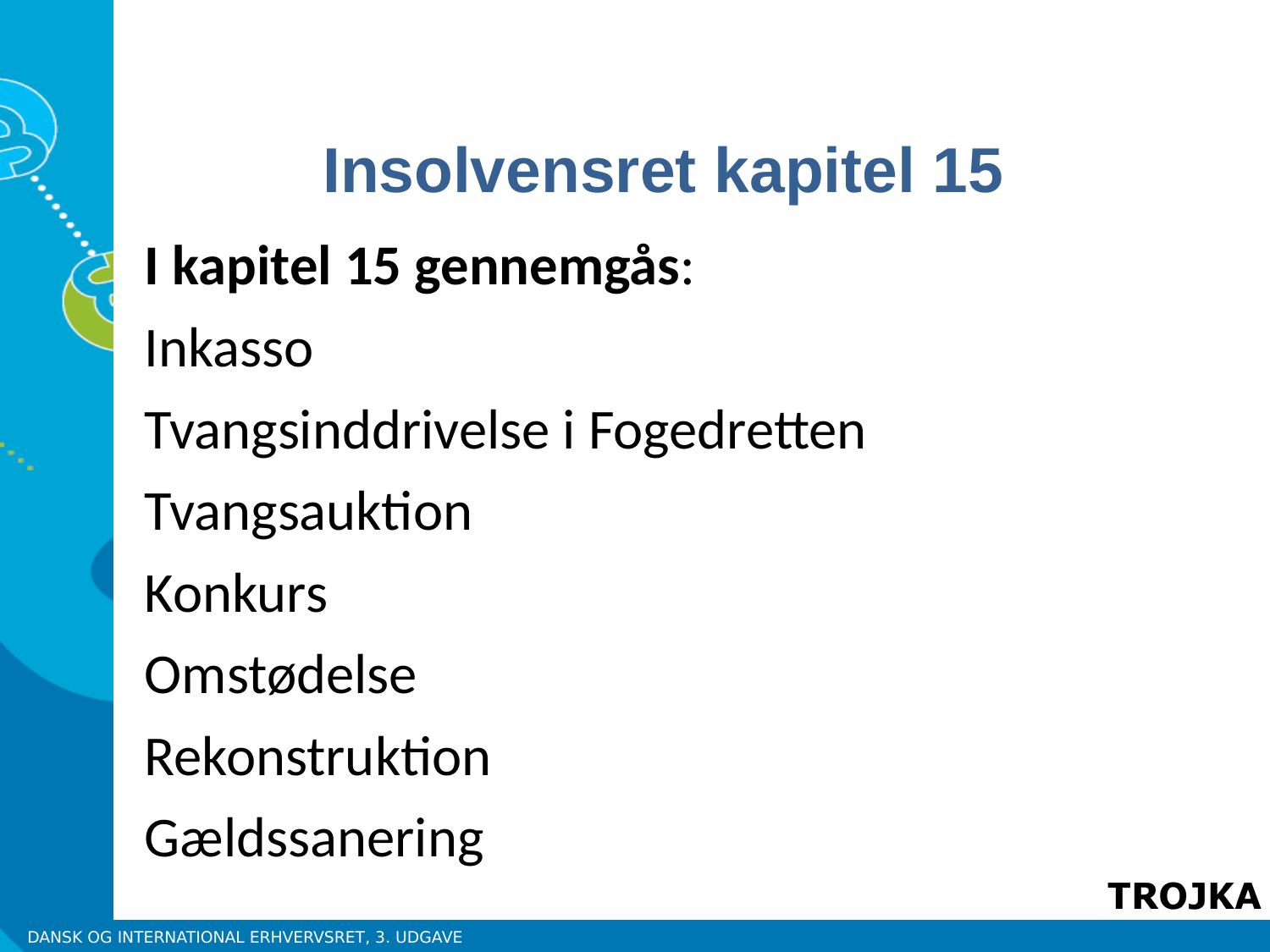

Insolvensret kapitel 15
I kapitel 15 gennemgås:
Inkasso
Tvangsinddrivelse i Fogedretten
Tvangsauktion
Konkurs
Omstødelse
Rekonstruktion
Gældssanering